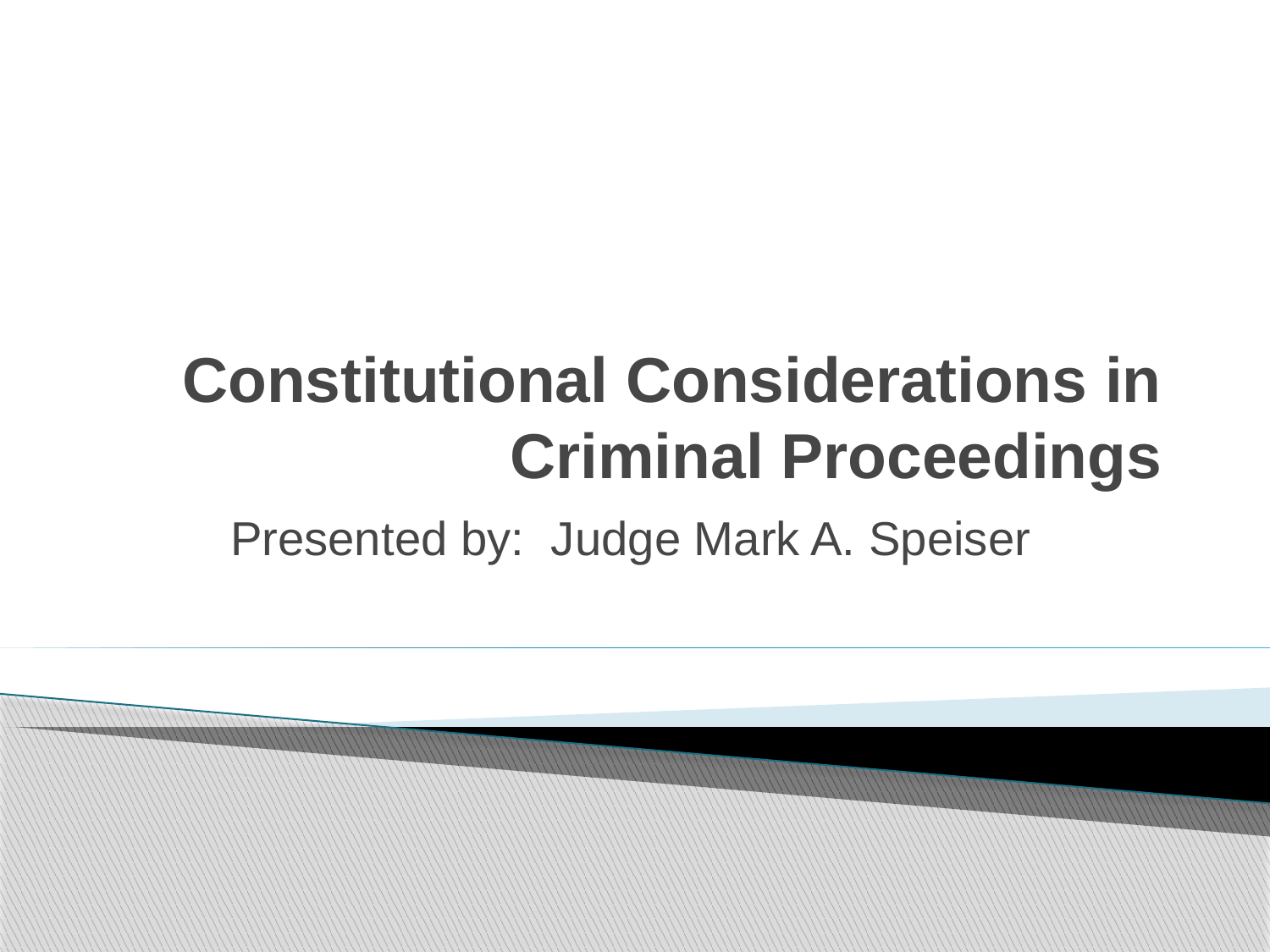

# Constitutional Considerations in Criminal Proceedings
Presented by:  Judge Mark A. Speiser